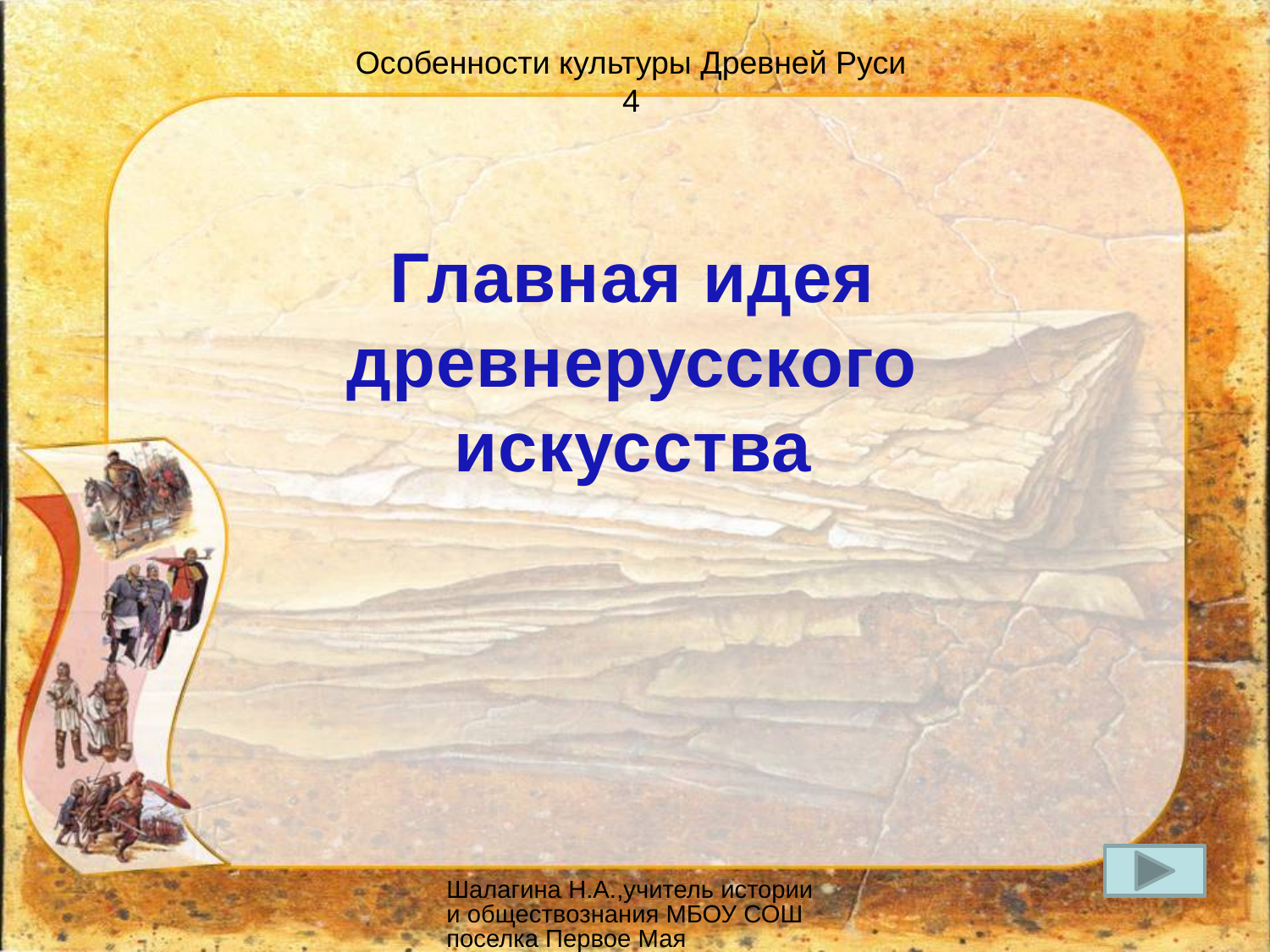

Особенности культуры Древней Руси
4
Главная идея древнерусского искусства

Шалагина Н.А.,учитель истории и обществознания МБОУ СОШ поселка Первое Мая